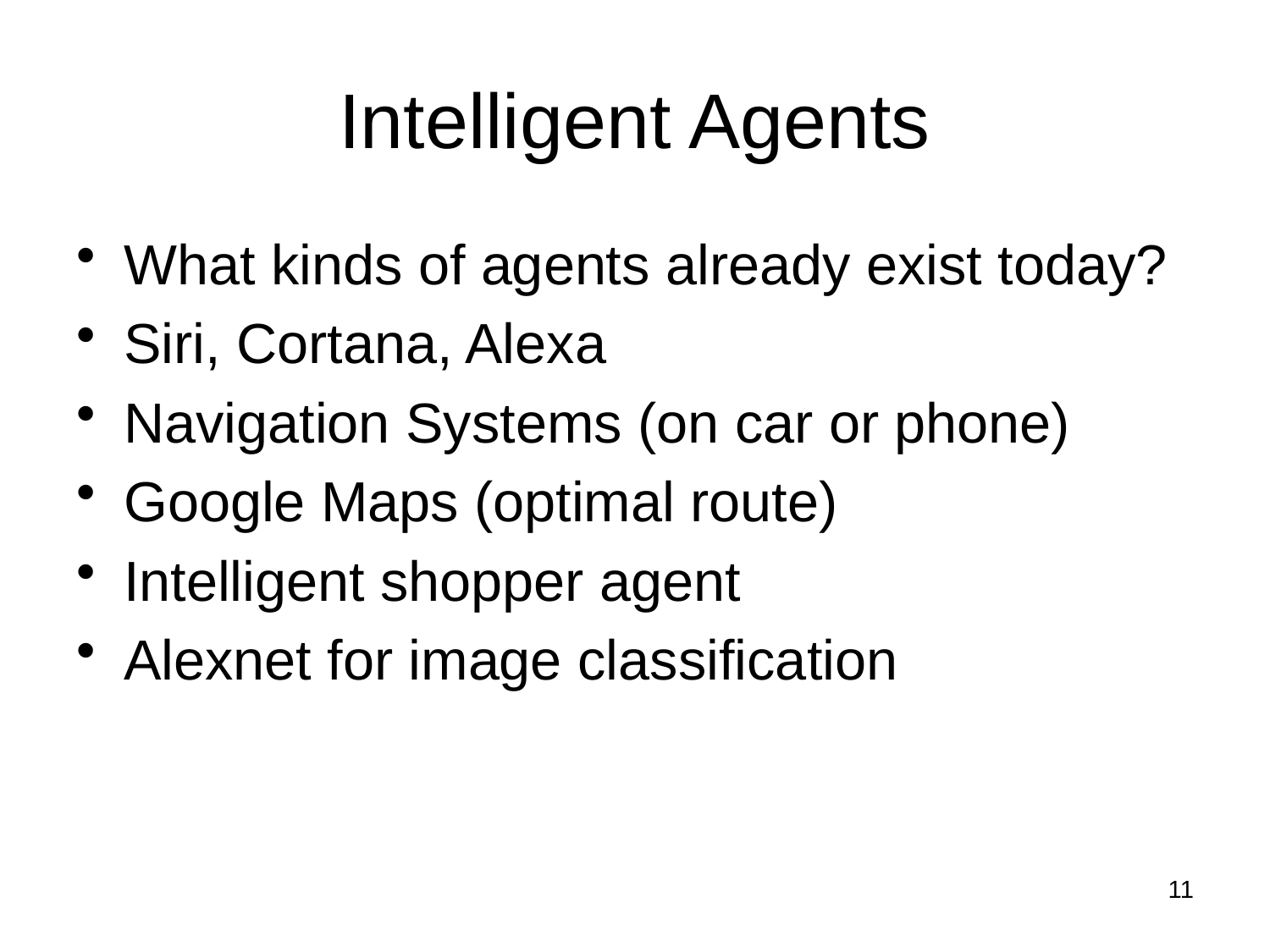

# Intelligent Agents
What kinds of agents already exist today?
Siri, Cortana, Alexa
Navigation Systems (on car or phone)
Google Maps (optimal route)
Intelligent shopper agent
Alexnet for image classification

11